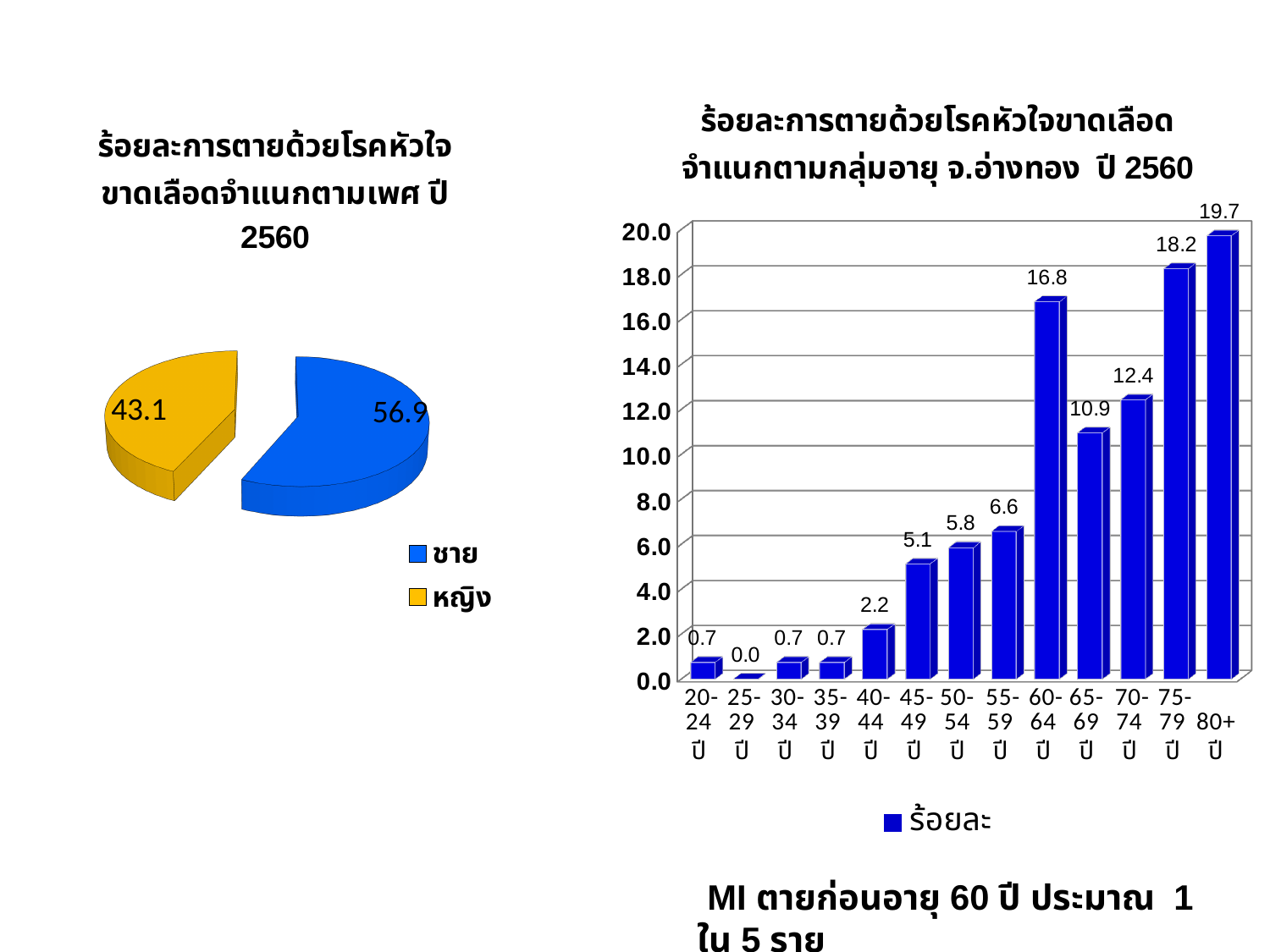

[unsupported chart]

[unsupported chart]

 MI ตายก่อนอายุ 60 ปี ประมาณ  1 ใน 5 ราย